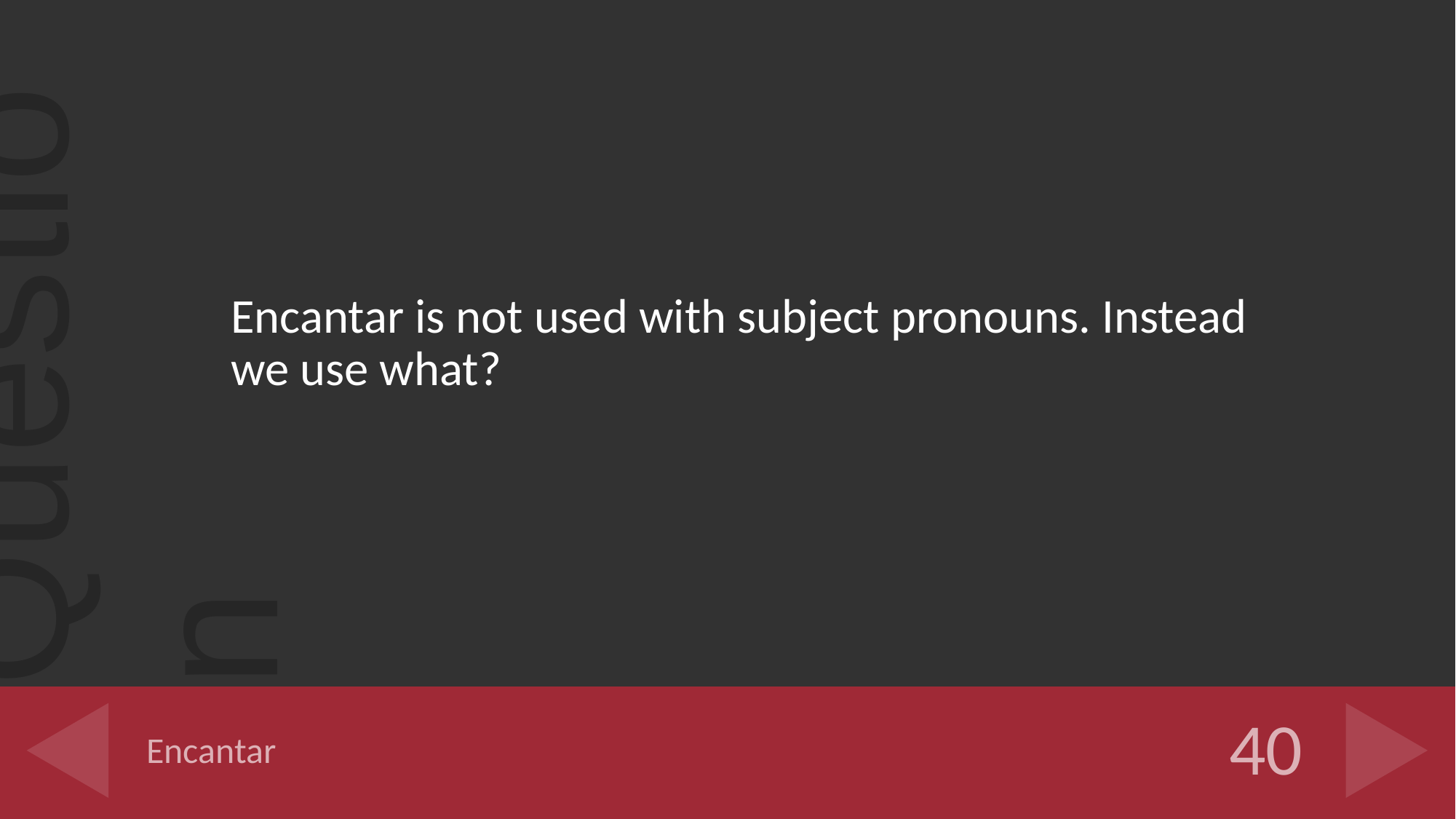

Encantar is not used with subject pronouns. Instead we use what?
# Encantar
40